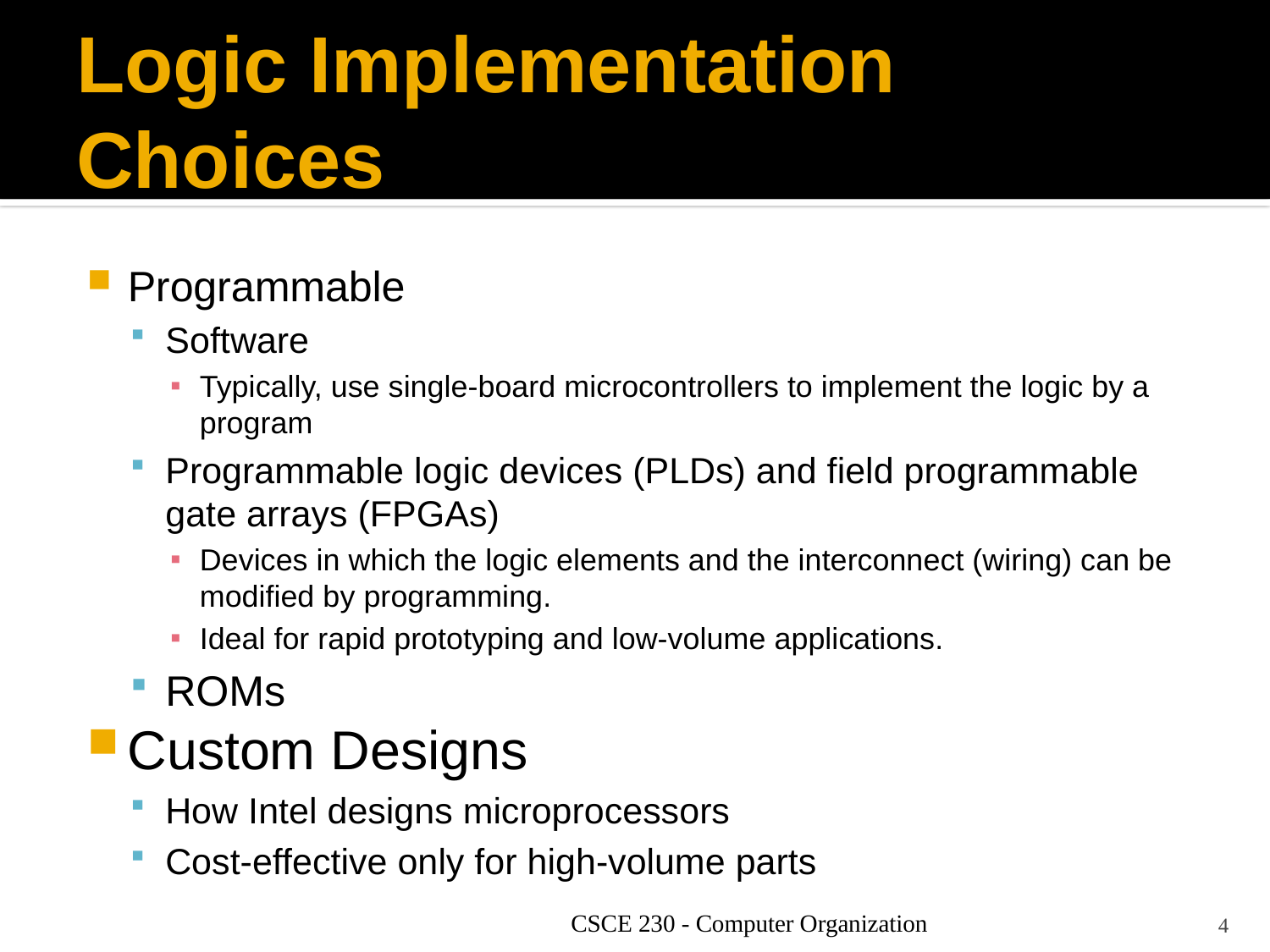

# Logic Implementation Choices
Programmable
Software
Typically, use single-board microcontrollers to implement the logic by a program
Programmable logic devices (PLDs) and field programmable gate arrays (FPGAs)
Devices in which the logic elements and the interconnect (wiring) can be modified by programming.
Ideal for rapid prototyping and low-volume applications.
ROMs
Custom Designs
How Intel designs microprocessors
Cost-effective only for high-volume parts

CSCE 230 - Computer Organization
4